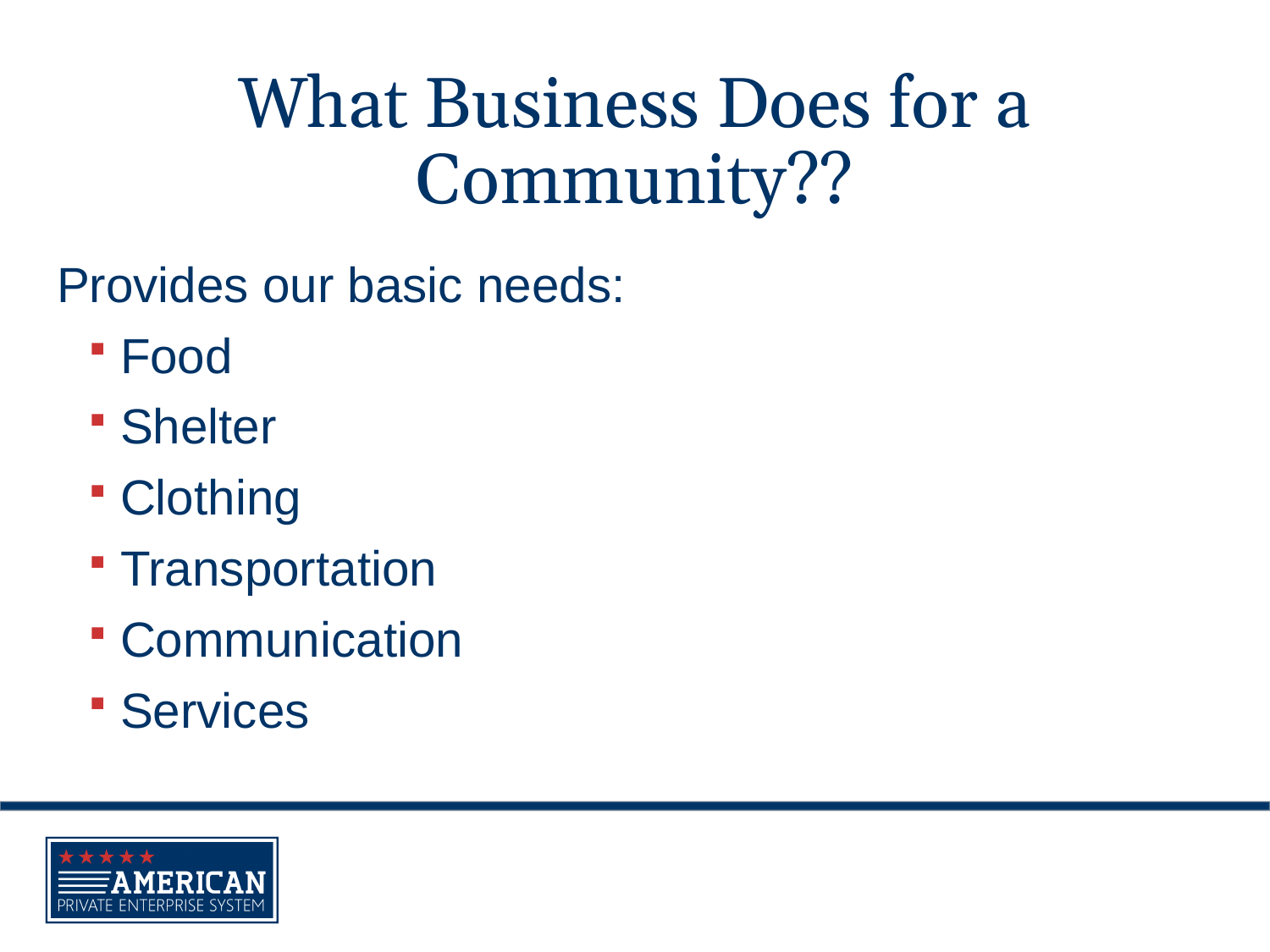

# What Business Does for a Community??
Provides our basic needs:
Food
Shelter
Clothing
Transportation
Communication
Services